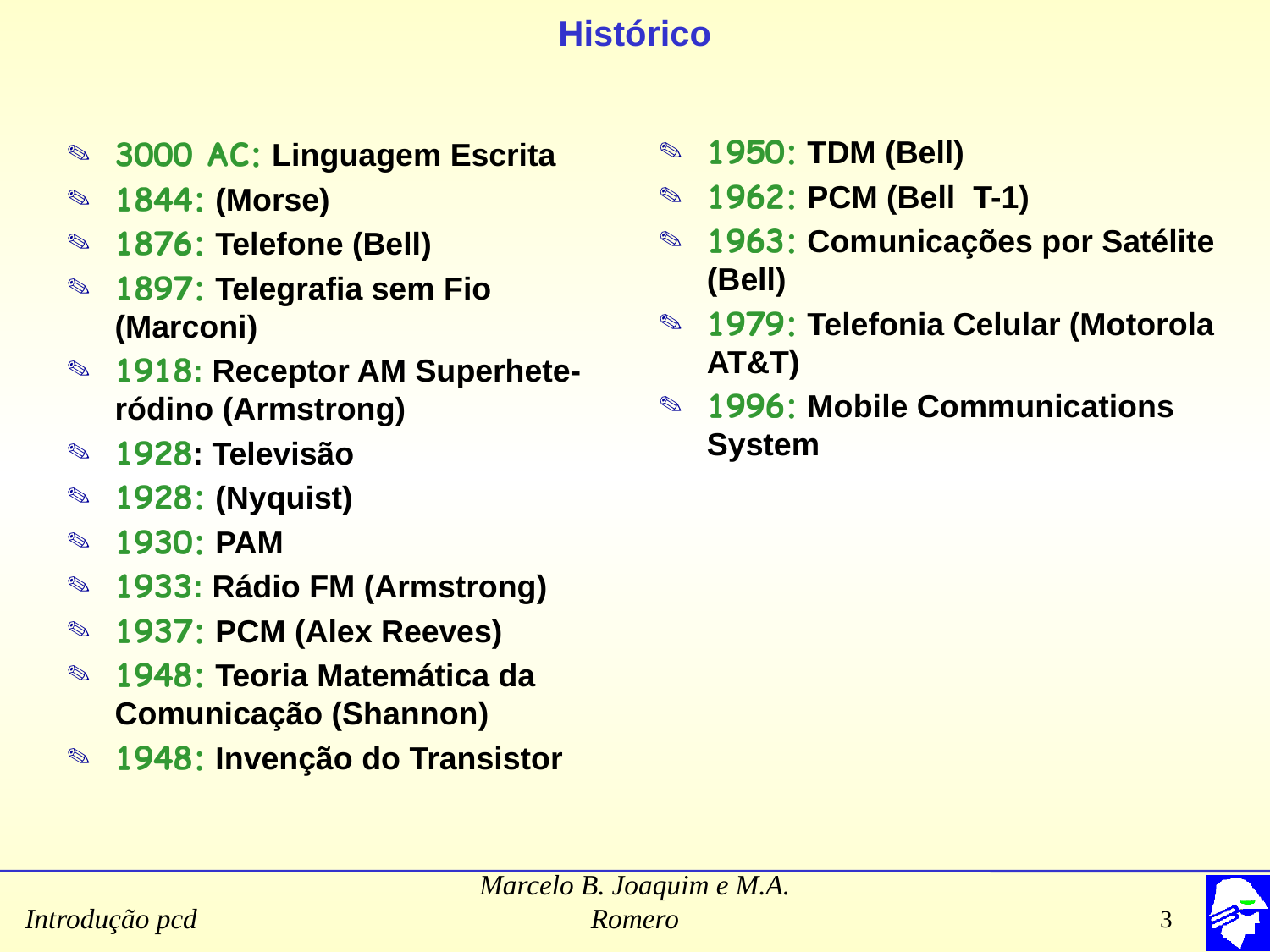

# Histórico
1950: TDM (Bell)
1962: PCM (Bell  T-1)
1963: Comunicações por Satélite (Bell)
1979: Telefonia Celular (Motorola AT&T)
1996: Mobile Communications System
3000 AC: Linguagem Escrita
1844: (Morse)
1876: Telefone (Bell)
1897: Telegrafia sem Fio (Marconi)
1918: Receptor AM Superhete-ródino (Armstrong)
1928: Televisão
1928: (Nyquist)
1930: PAM
1933: Rádio FM (Armstrong)
1937: PCM (Alex Reeves)
1948: Teoria Matemática da Comunicação (Shannon)
1948: Invenção do Transistor
Marcelo B. Joaquim e M.A. Romero

3